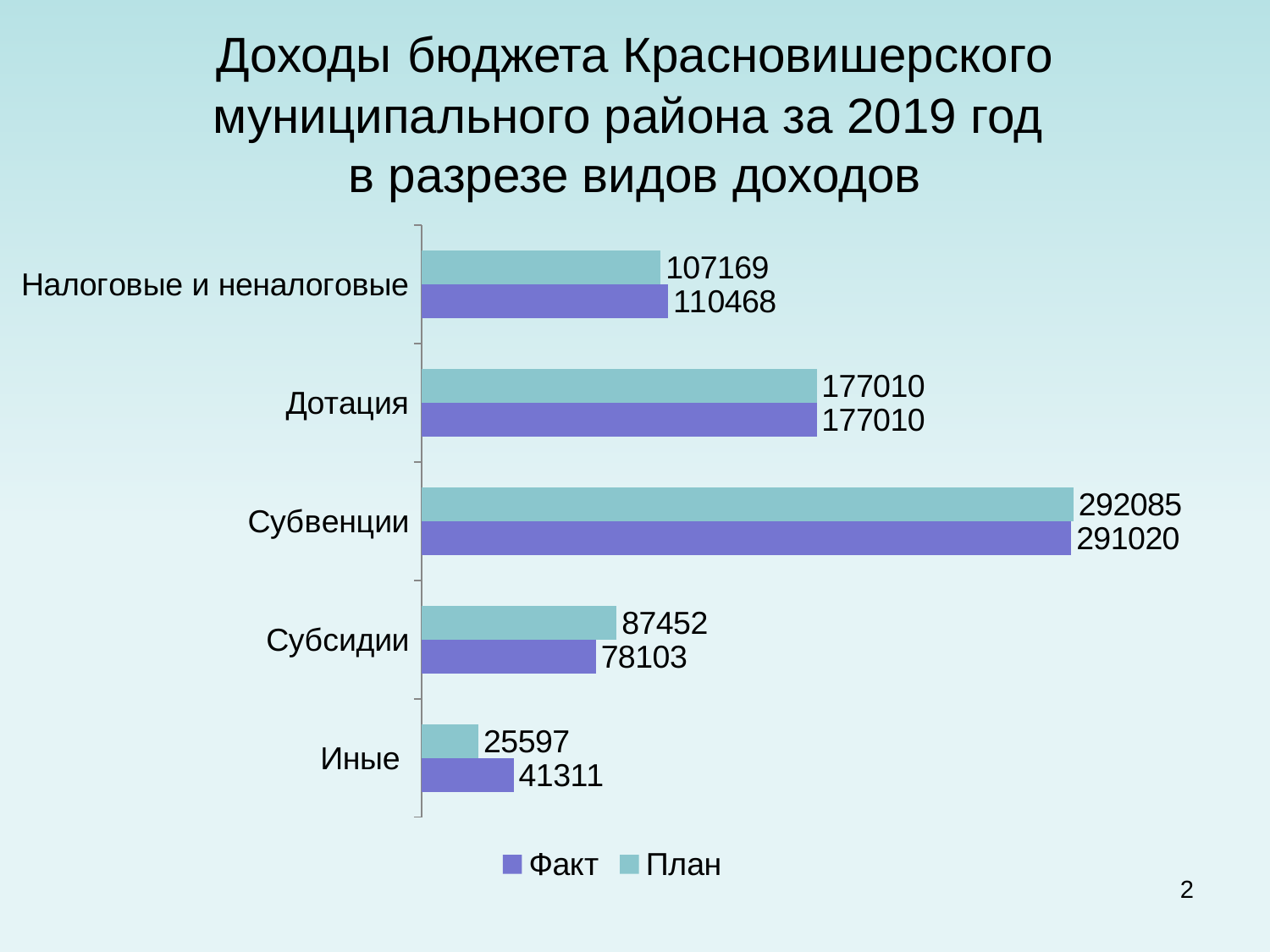

# Доходы бюджета Красновишерского муниципального района за 2019 год в разрезе видов доходов

### Chart

| Category | План | Факт |
|---|---|---|
| Налоговые и неналоговые | 107169.0 | 110468.0 |
| Дотация | 177010.0 | 177010.0 |
| Субвенции | 292085.0 | 291020.0 |
| Субсидии | 87452.0 | 78103.0 |
| Иные  | 25597.0 | 41311.0 |
2